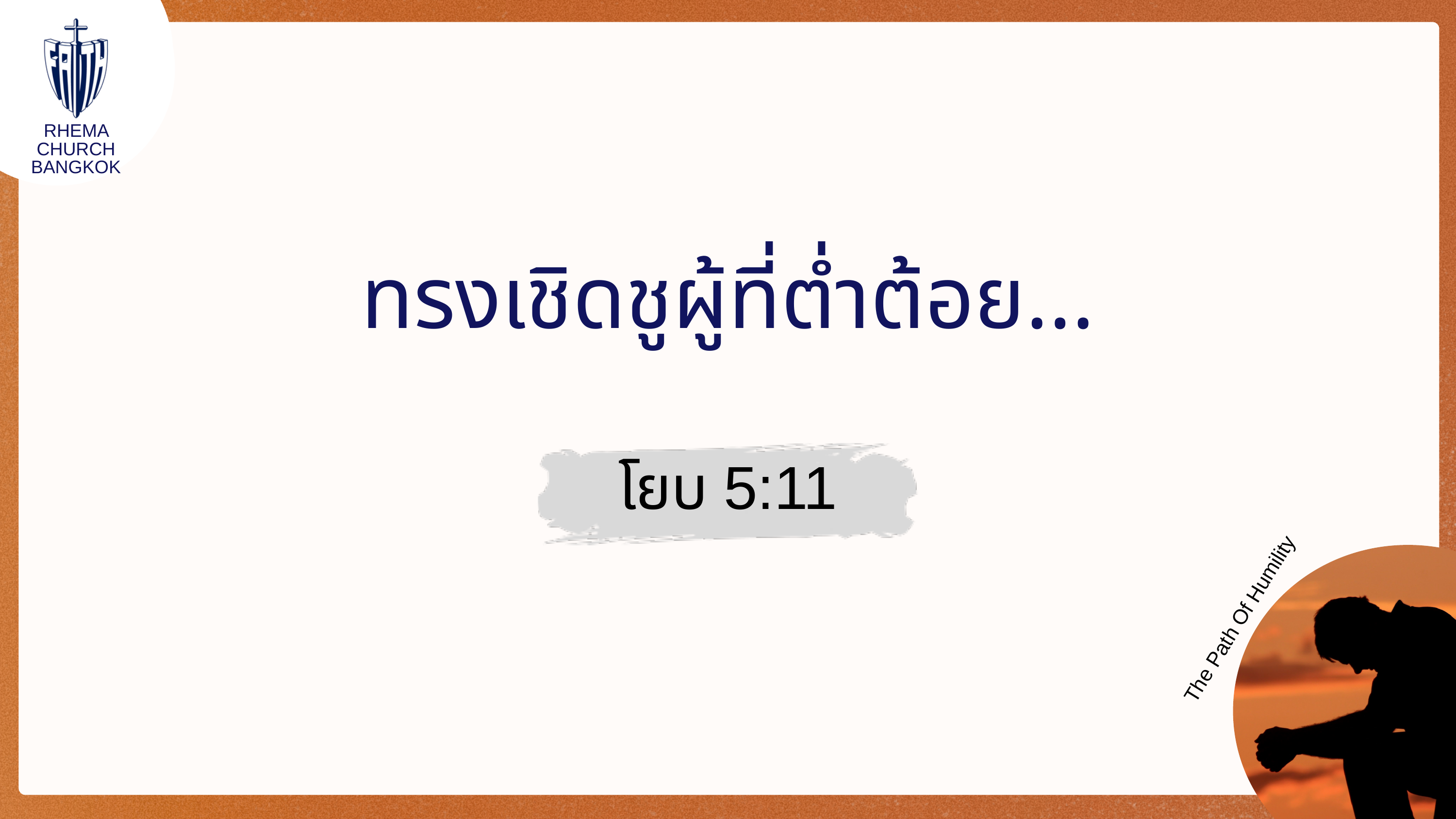

RHEMA CHURCH
BANGKOK

ทรงเชิดชูผู้ที่ต่ำต้อย…
โยบ 5:11

The Path Of Humility